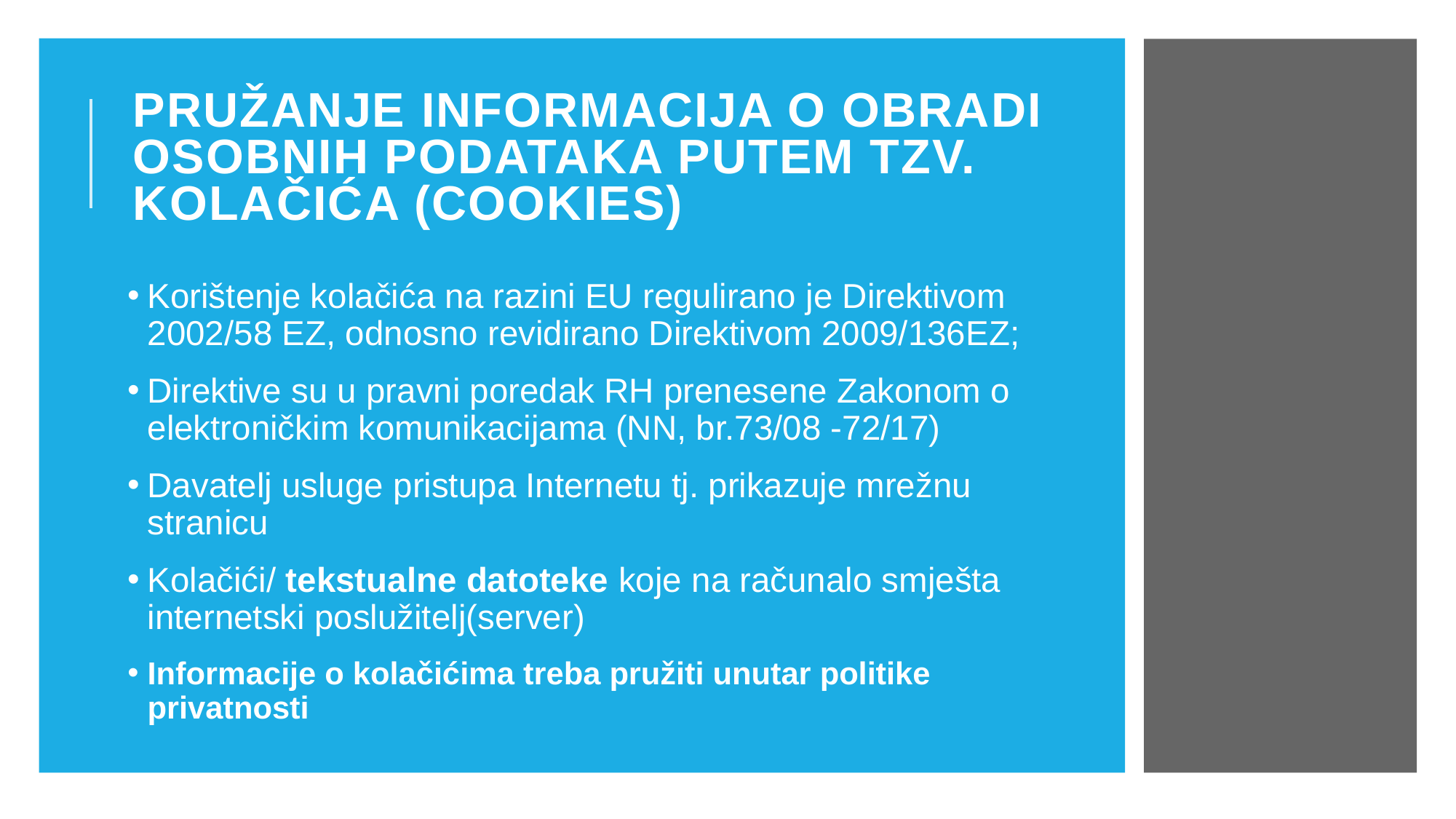

# PRUŽANJE INFORMACIJA O OBRADI OSOBNIH PODATAKA PUTEM TZV. Kolačića (Cookies)
Korištenje kolačića na razini EU regulirano je Direktivom 2002/58 EZ, odnosno revidirano Direktivom 2009/136EZ;
Direktive su u pravni poredak RH prenesene Zakonom o elektroničkim komunikacijama (NN, br.73/08 -72/17)
Davatelj usluge pristupa Internetu tj. prikazuje mrežnu stranicu
Kolačići/ tekstualne datoteke koje na računalo smješta internetski poslužitelj(server)
Informacije o kolačićima treba pružiti unutar politike privatnosti